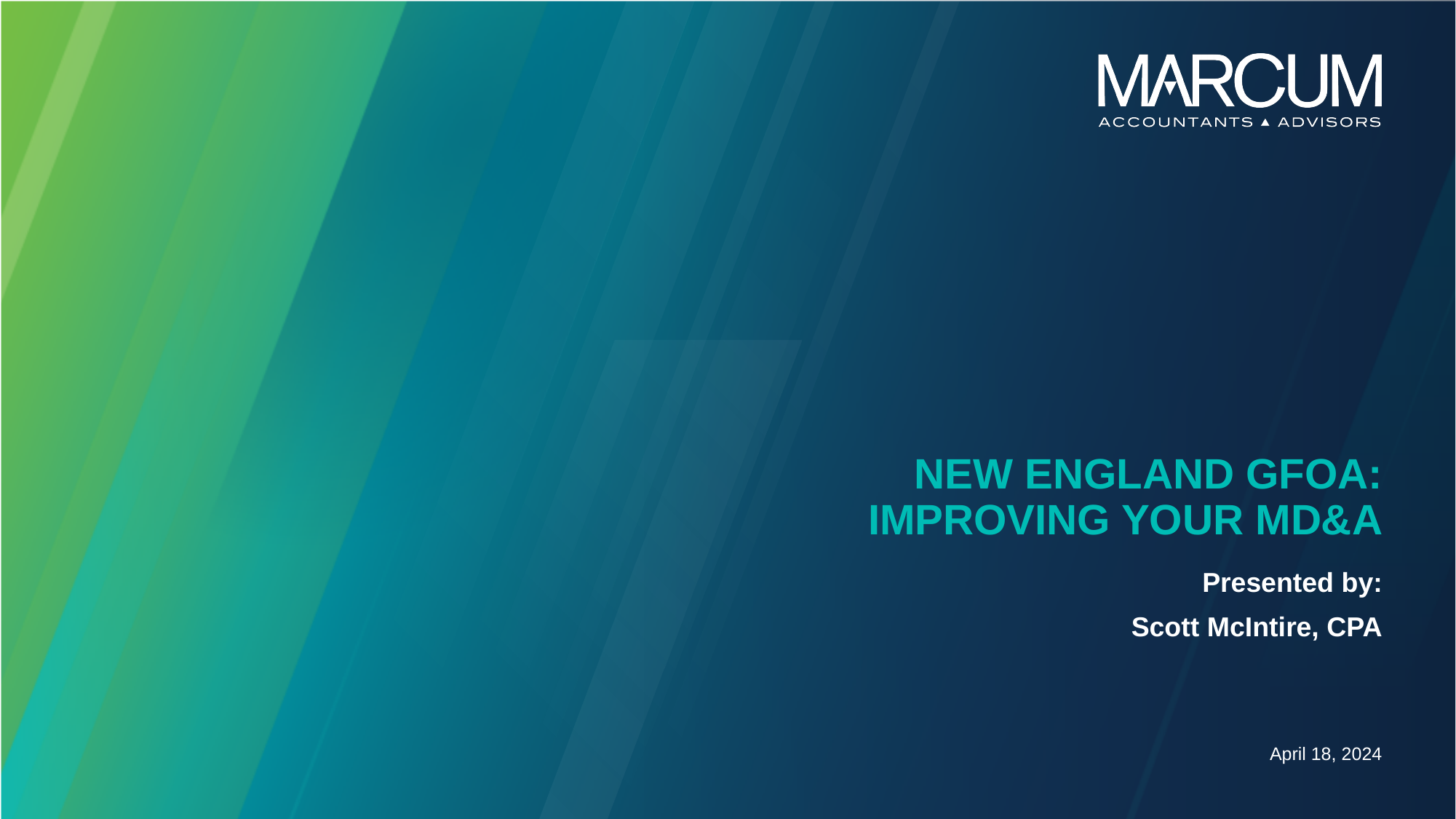

# New England GFOA: Improving your MD&A
Presented by:
Scott McIntire, CPA
April 18, 2024